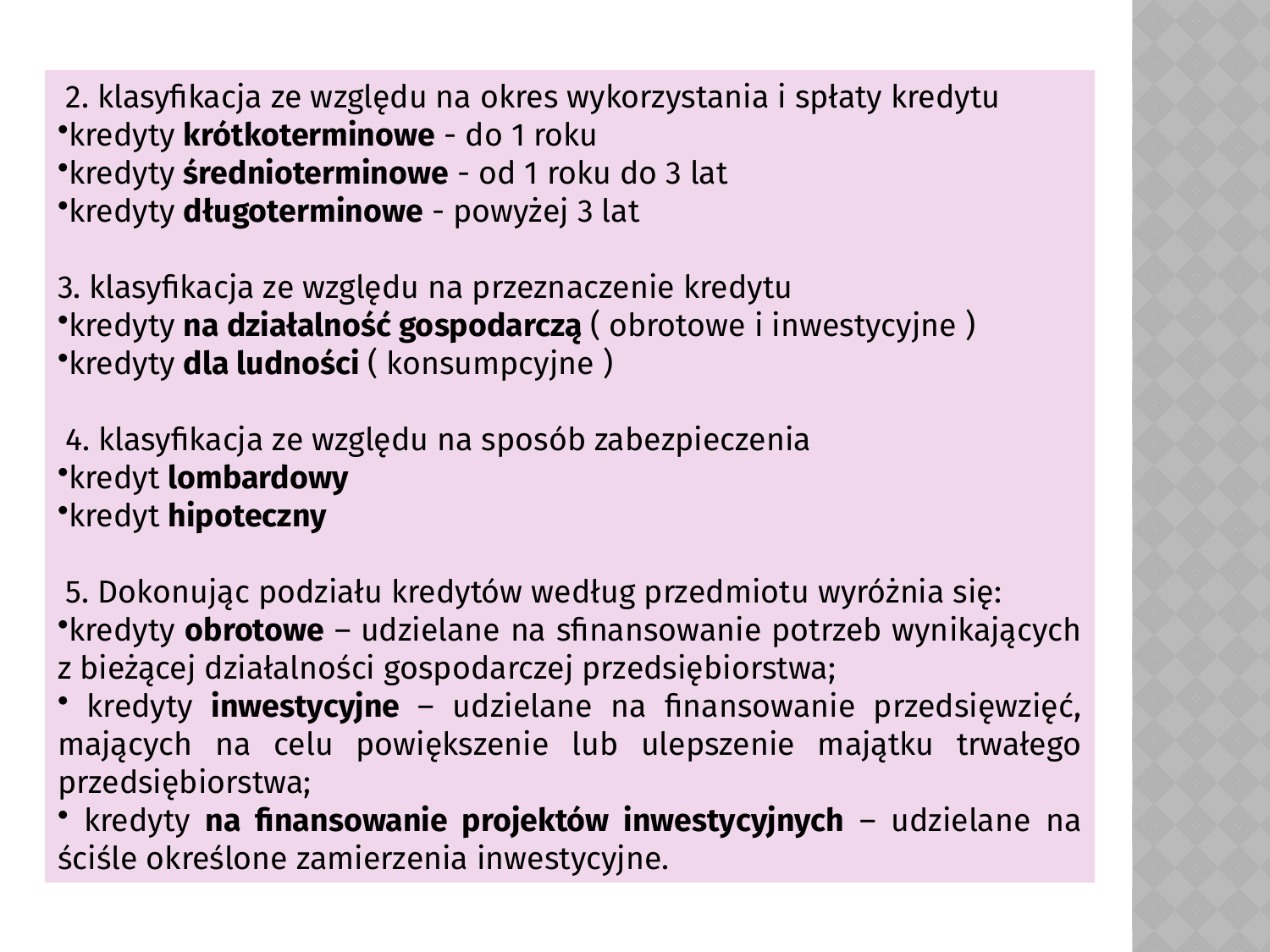

2. klasyfikacja ze względu na okres wykorzystania i spłaty kredytu
kredyty krótkoterminowe - do 1 roku
kredyty średnioterminowe - od 1 roku do 3 lat
kredyty długoterminowe - powyżej 3 lat

3. klasyfikacja ze względu na przeznaczenie kredytu
kredyty na działalność gospodarczą ( obrotowe i inwestycyjne )
kredyty dla ludności ( konsumpcyjne )

 4. klasyfikacja ze względu na sposób zabezpieczenia
kredyt lombardowy
kredyt hipoteczny

 5. Dokonując podziału kredytów według przedmiotu wyróżnia się:
kredyty obrotowe – udzielane na sfinansowanie potrzeb wynikających z bieżącej działalności gospodarczej przedsiębiorstwa;
 kredyty inwestycyjne – udzielane na finansowanie przedsięwzięć, mających na celu powiększenie lub ulepszenie majątku trwałego przedsiębiorstwa;
 kredyty na finansowanie projektów inwestycyjnych – udzielane na ściśle określone zamierzenia inwestycyjne.